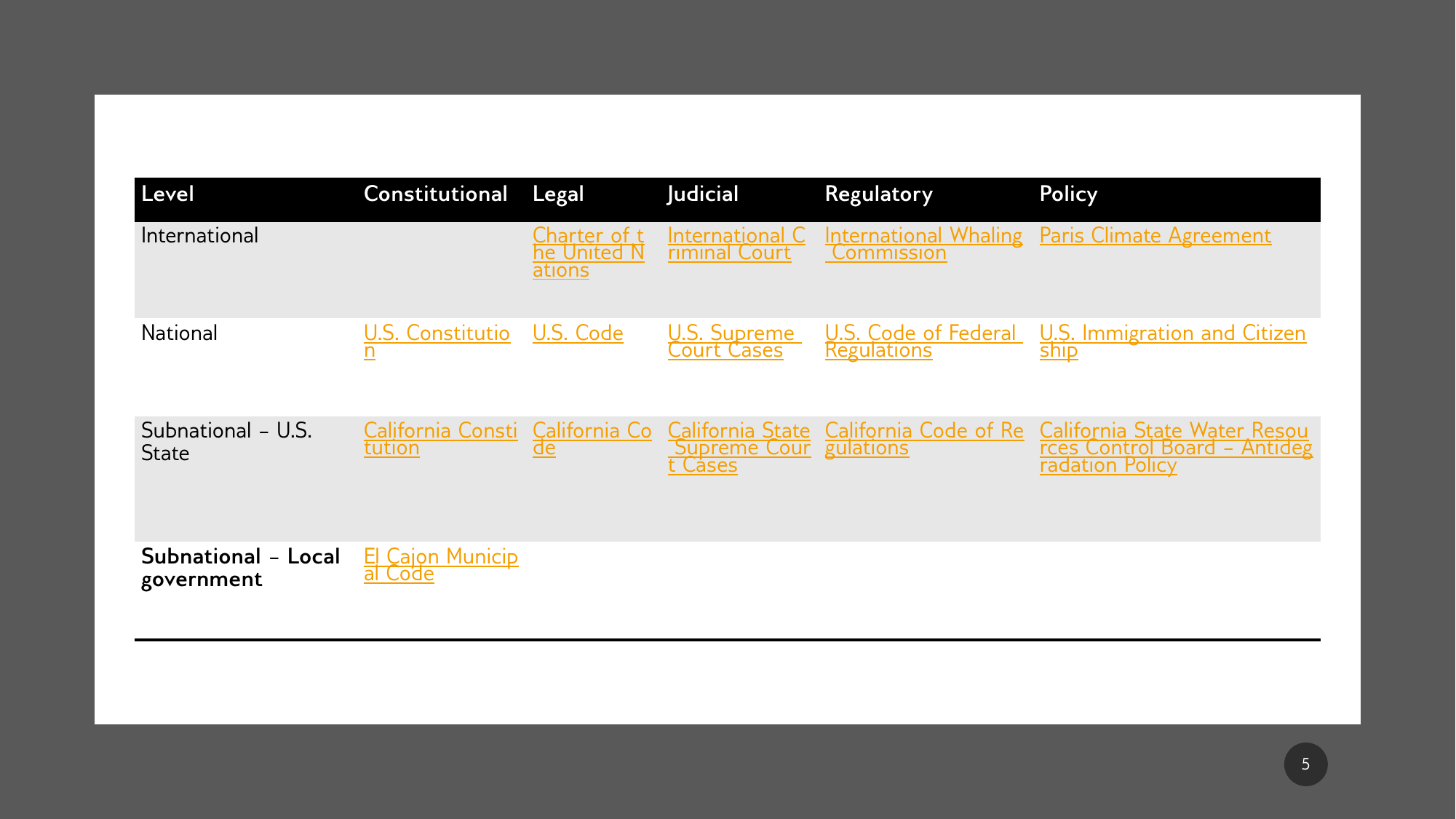

| Level | Constitutional | Legal | Judicial | Regulatory | Policy |
| --- | --- | --- | --- | --- | --- |
| International |  | Charter of the United Nations | International Criminal Court | International Whaling Commission | Paris Climate Agreement |
| National | U.S. Constitution | U.S. Code | U.S. Supreme Court Cases | U.S. Code of Federal Regulations | U.S. Immigration and Citizenship |
| Subnational – U.S. State | California Constitution | California Code | California State Supreme Court Cases | California Code of Regulations | California State Water Resources Control Board – Antidegradation Policy |
| Subnational – Local government | El Cajon Municipal Code |  |  |  |  |
5